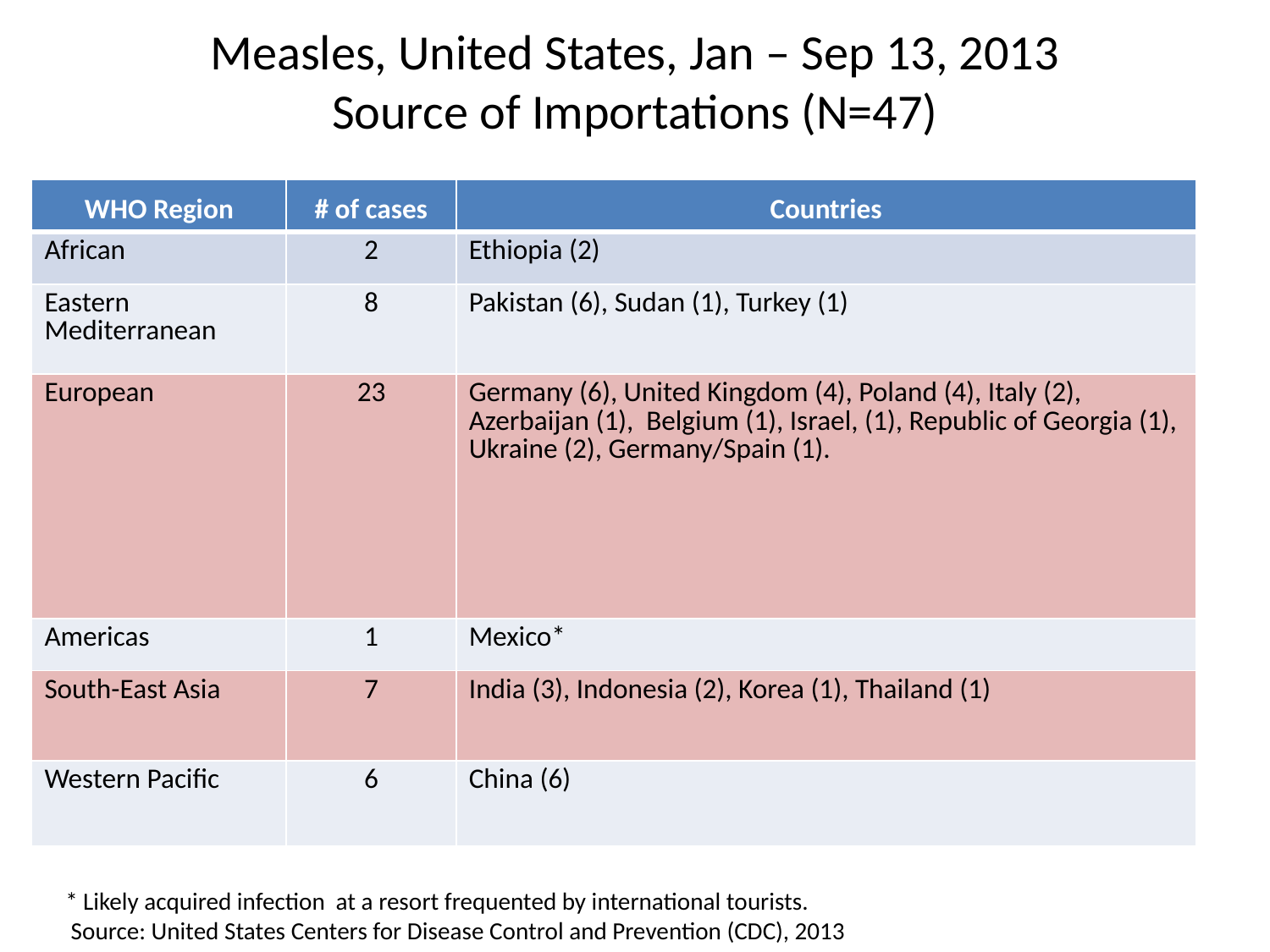

# Measles, United States, Jan – Sep 13, 2013 Source of Importations (N=47)
| WHO Region | # of cases | Countries |
| --- | --- | --- |
| African | 2 | Ethiopia (2) |
| Eastern Mediterranean | 8 | Pakistan (6), Sudan (1), Turkey (1) |
| European | 23 | Germany (6), United Kingdom (4), Poland (4), Italy (2), Azerbaijan (1), Belgium (1), Israel, (1), Republic of Georgia (1), Ukraine (2), Germany/Spain (1). |
| Americas | 1 | Mexico\* |
| South-East Asia | 7 | India (3), Indonesia (2), Korea (1), Thailand (1) |
| Western Pacific | 6 | China (6) |
* Likely acquired infection  at a resort frequented by international tourists.
 Source: United States Centers for Disease Control and Prevention (CDC), 2013